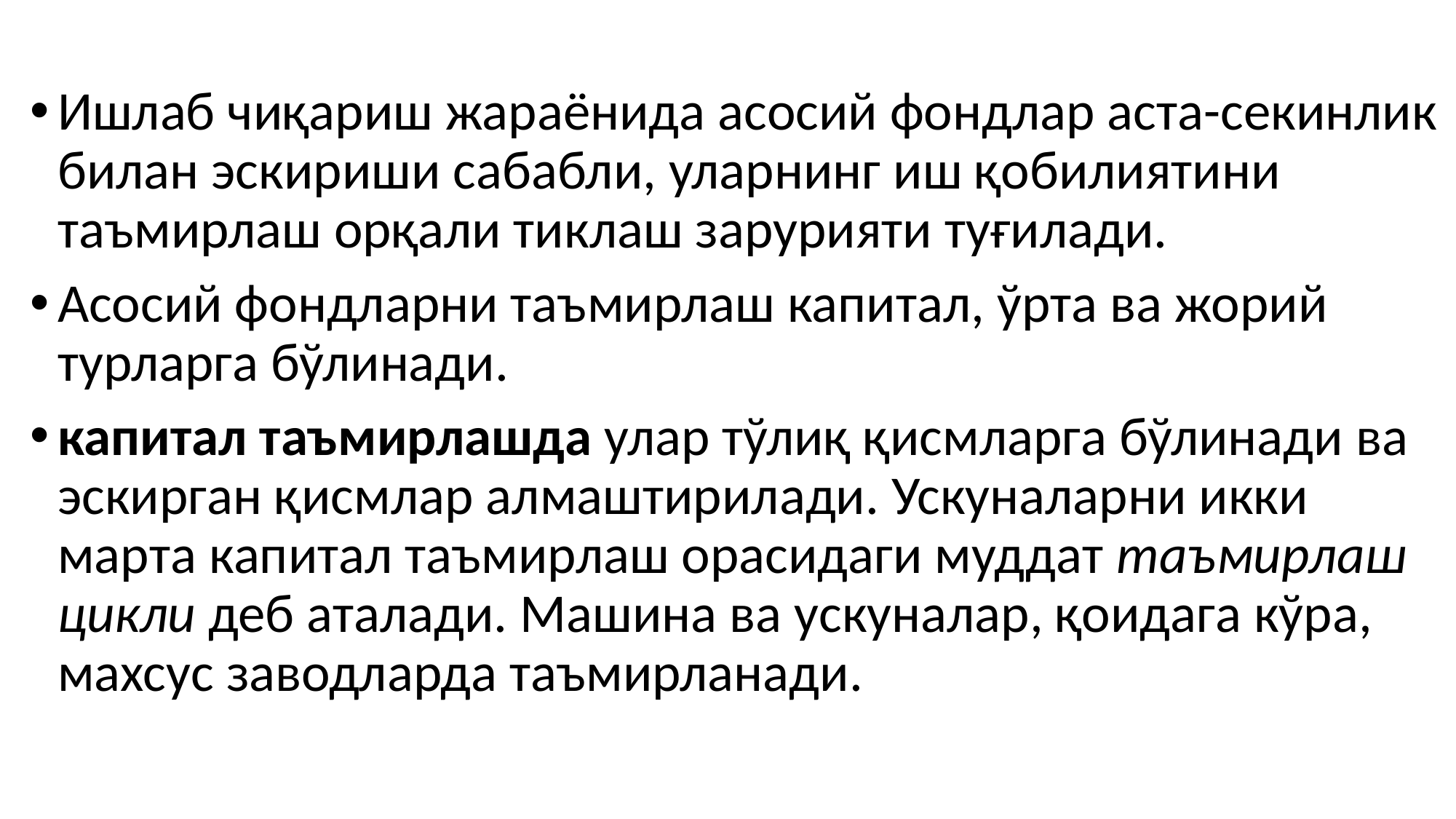

#
Ишлаб чиқариш жараёнида асосий фондлар аста-секинлик билан эскириши сабабли, уларнинг иш қобилиятини таъмирлаш орқали тиклаш зарурияти туғилади.
Асосий фондларни таъмирлаш капитал, ўрта ва жорий турларга бўлинади.
капитал таъмирлашда улар тўлиқ қисмларга бўлинади ва эскирган қисмлар алмаштирилади. Ускуналарни икки марта капитал таъмирлаш орасидаги муддат таъмирлаш цикли деб аталади. Машина ва ускуналар, қоидага кўра, махсус заводларда таъмирланади.